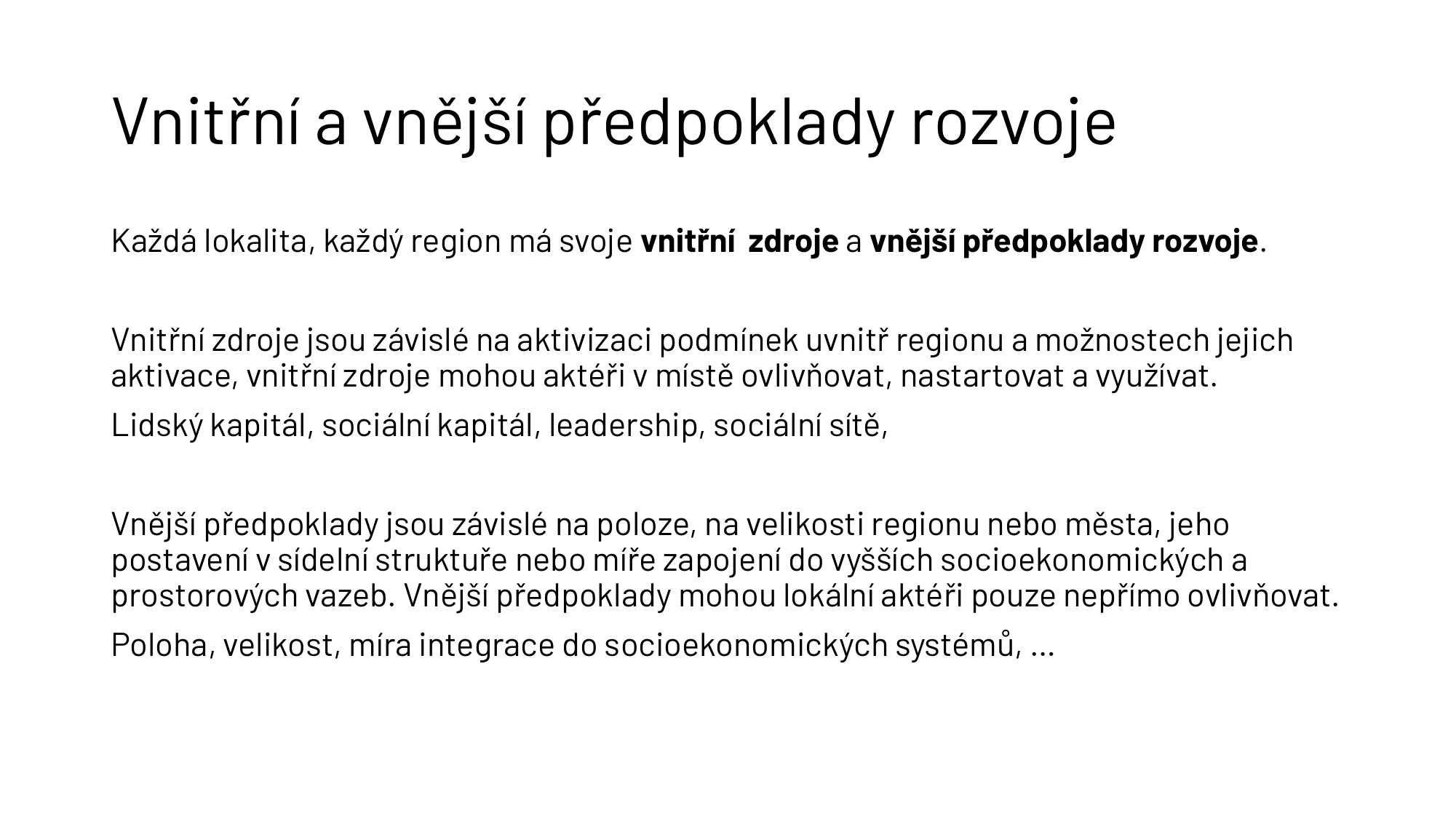

# Vnitřní a vnější předpoklady rozvoje
Každá lokalita, každý region má svoje vnitřní  zdroje a vnější předpoklady rozvoje.

Vnitřní zdroje jsou závislé na aktivizaci podmínek uvnitř regionu a možnostech jejich aktivace, vnitřní zdroje mohou aktéři v místě ovlivňovat, nastartovat a využívat.
Lidský kapitál, sociální kapitál, leadership, sociální sítě,

Vnější předpoklady jsou závislé na poloze, na velikosti regionu nebo města, jeho postavení v sídelní struktuře nebo míře zapojení do vyšších socioekonomických a prostorových vazeb. Vnější předpoklady mohou lokální aktéři pouze nepřímo ovlivňovat.
Poloha, velikost, míra integrace do socioekonomických systémů, …